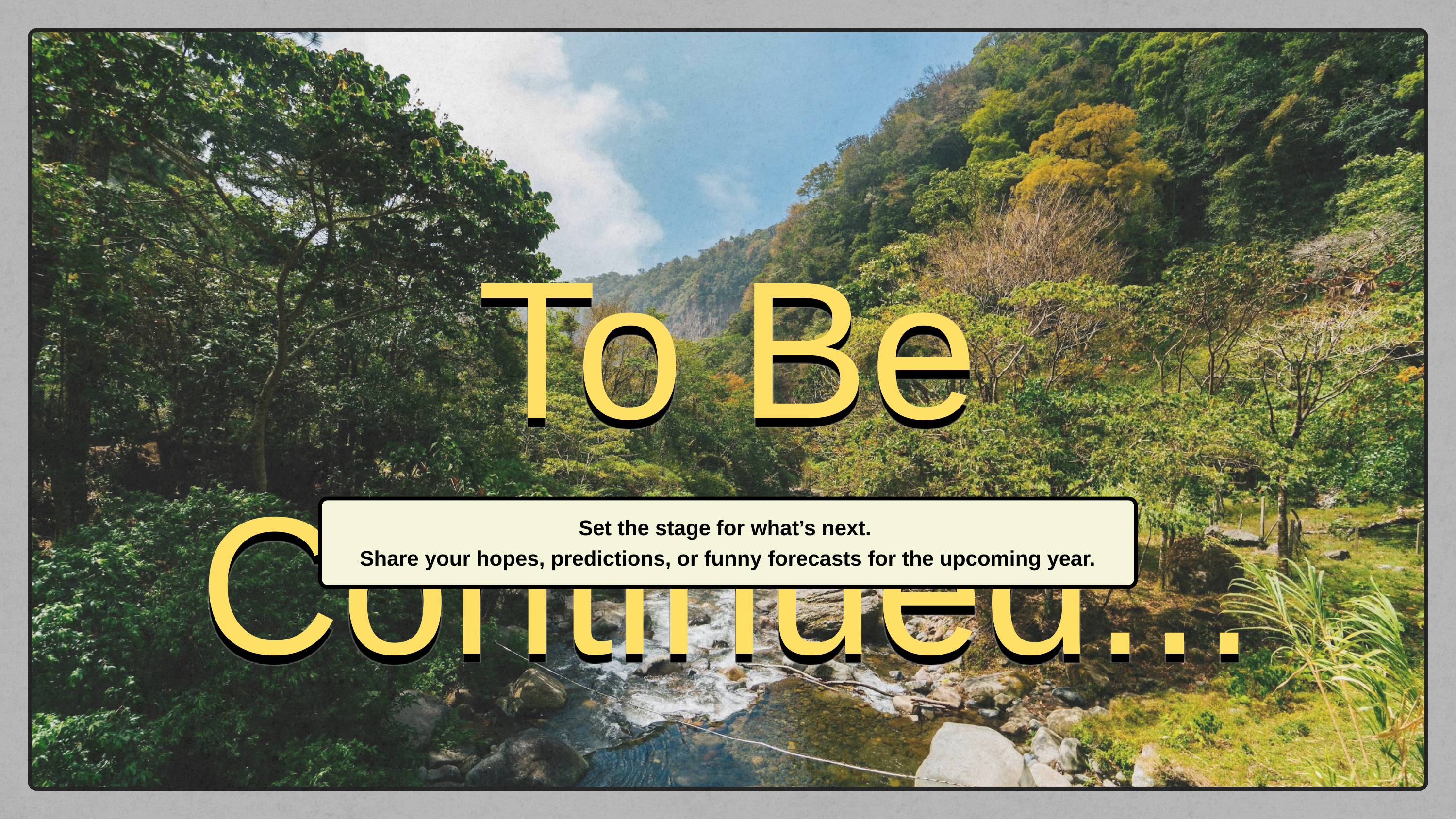

To Be Continued...

Set the stage for what’s next.
Share your hopes, predictions, or funny forecasts for the upcoming year.